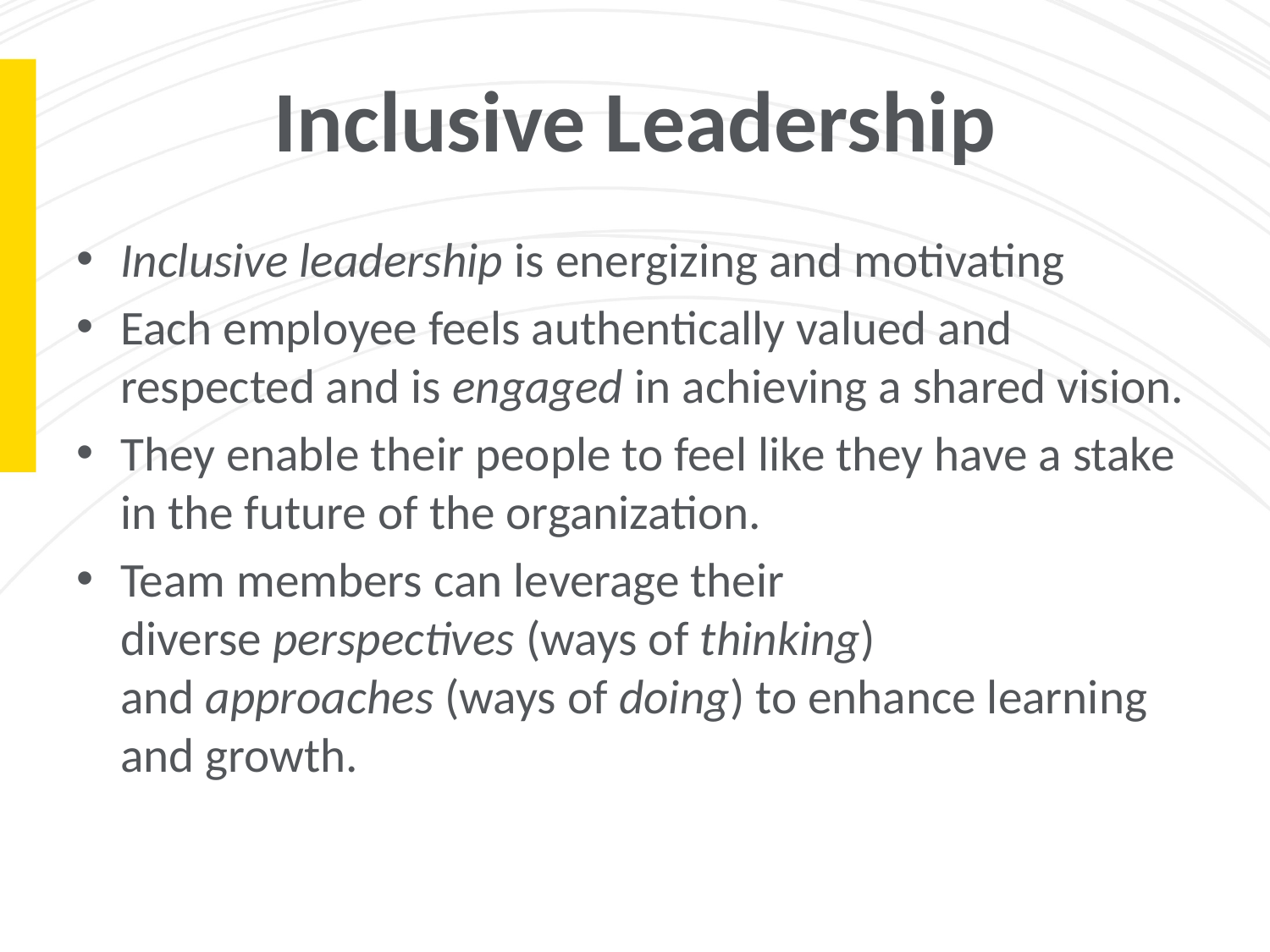

# Inclusive Leadership
Inclusive leadership is energizing and motivating
Each employee feels authentically valued and respected and is engaged in achieving a shared vision.
They enable their people to feel like they have a stake in the future of the organization.
Team members can leverage their diverse perspectives (ways of thinking) and approaches (ways of doing) to enhance learning and growth.